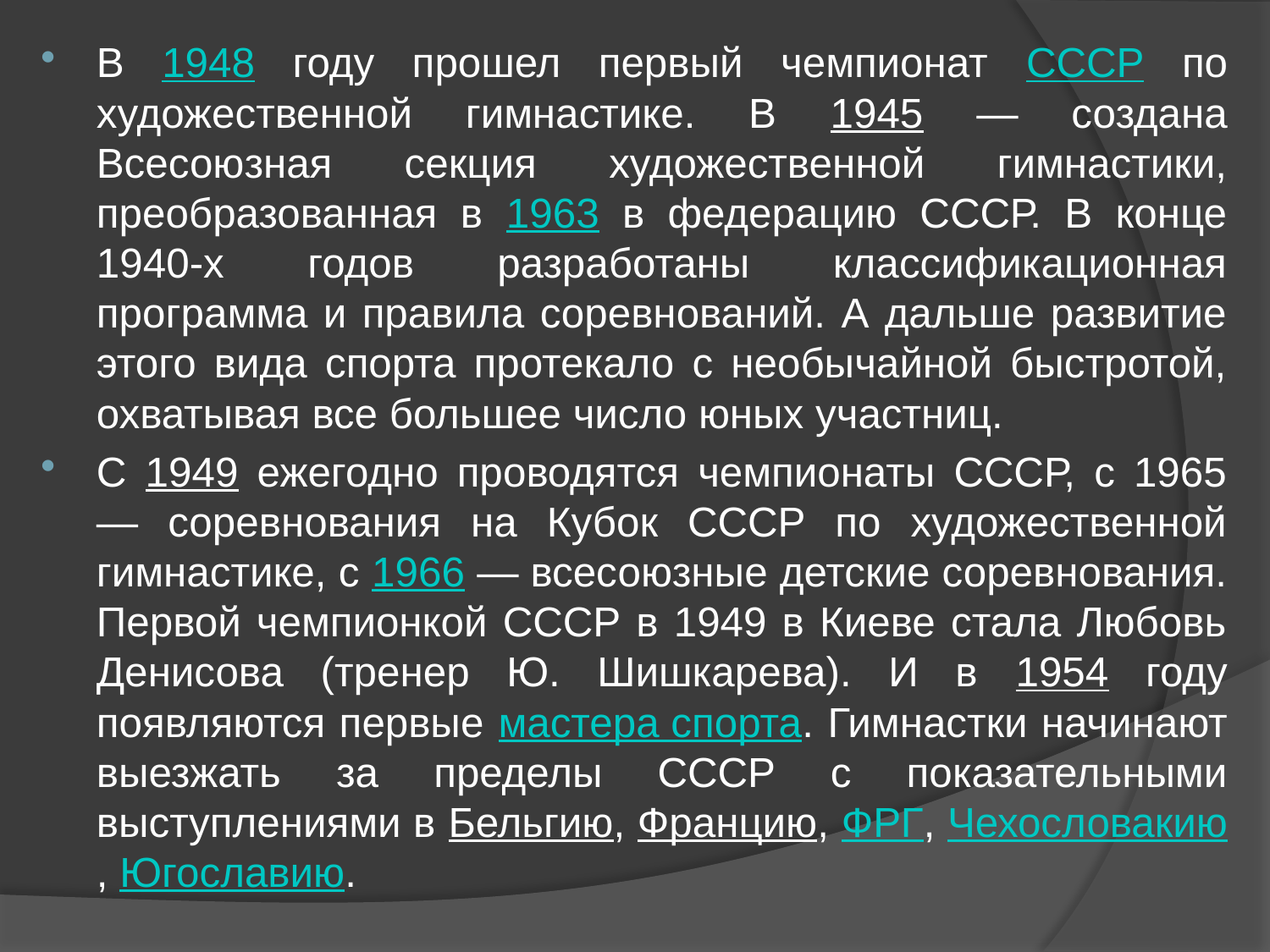

В 1948 году прошел первый чемпионат СССР по художественной гимнастике. В 1945 — создана Всесоюзная секция художественной гимнастики, преобразованная в 1963 в федерацию СССР. В конце 1940-х годов разработаны классификационная программа и правила соревнований. А дальше развитие этого вида спорта протекало с необычайной быстротой, охватывая все большее число юных участниц.
С 1949 ежегодно проводятся чемпионаты СССР, с 1965 — соревнования на Кубок СССР по художественной гимнастике, с 1966 — всесоюзные детские соревнования. Первой чемпионкой СССР в 1949 в Киеве стала Любовь Денисова (тренер Ю. Шишкарева). И в 1954 году появляются первые мастера спорта. Гимнастки начинают выезжать за пределы СССР с показательными выступлениями в Бельгию, Францию, ФРГ, Чехословакию, Югославию.